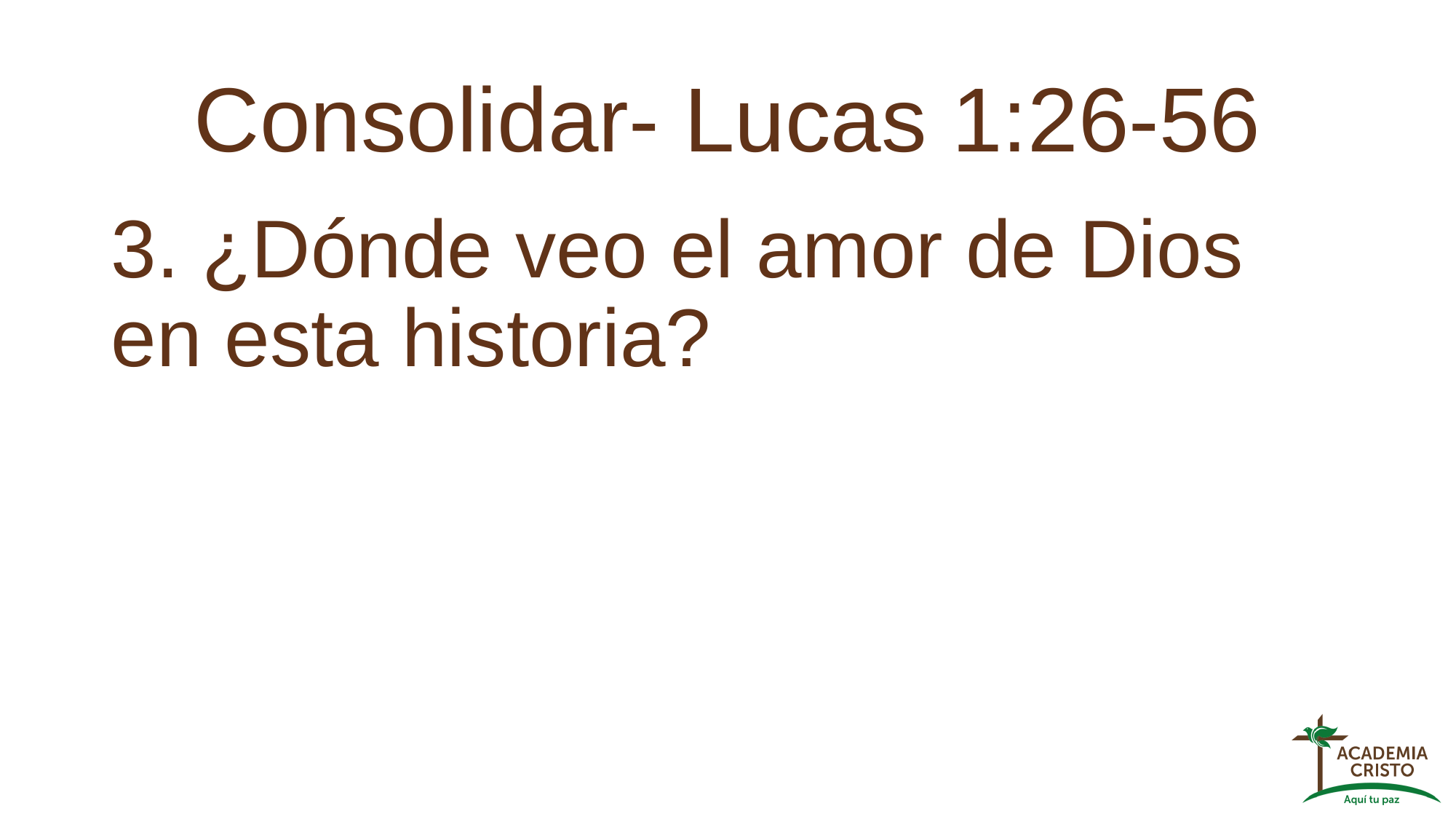

# Consolidar- Lucas 1:26-56
3. ¿Dónde veo el amor de Dios en esta historia?